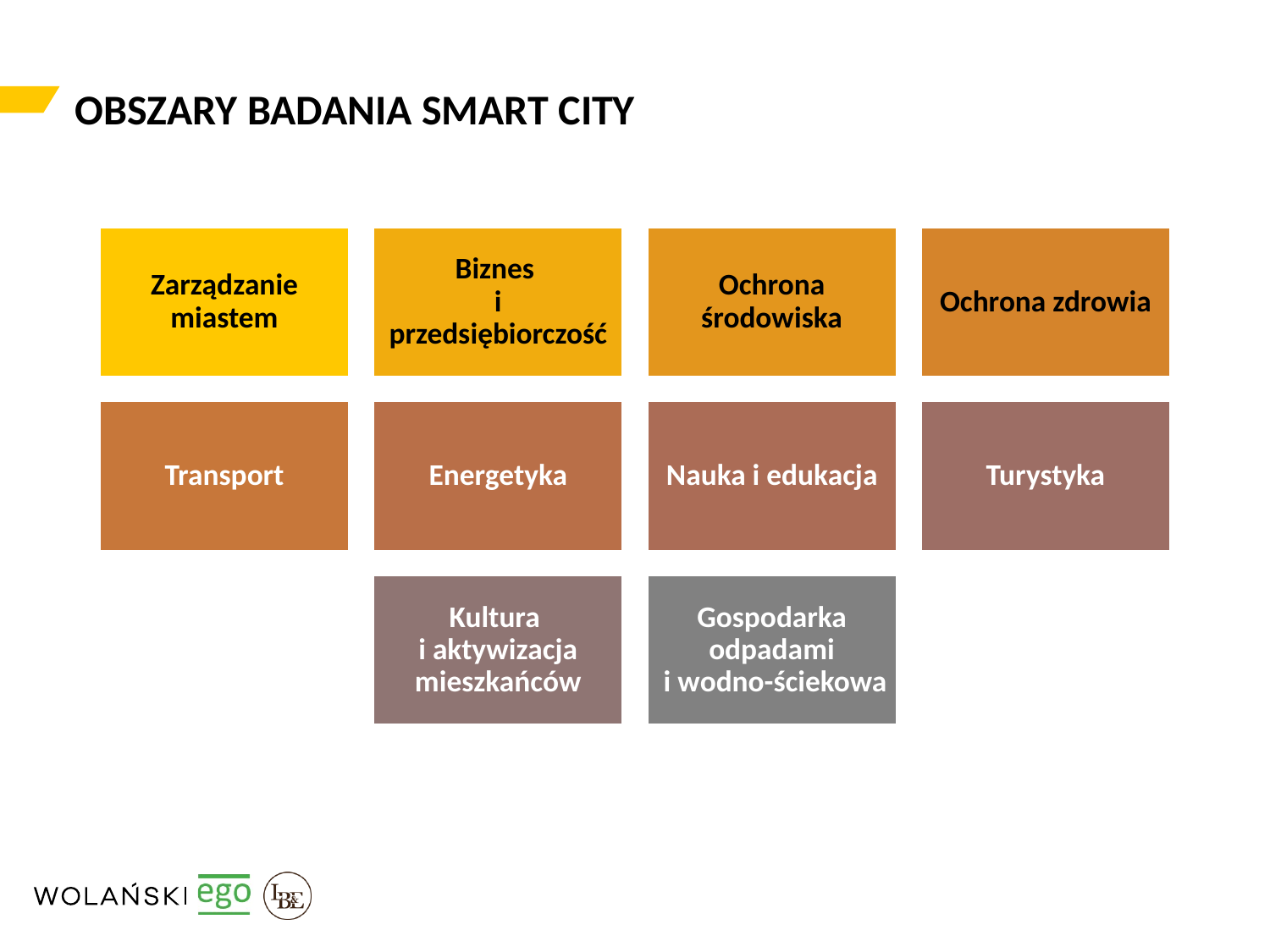

Obszary badania smart city
Zarządzanie miastem
Biznes
i przedsiębiorczość
Ochrona środowiska
Ochrona zdrowia
Transport
Energetyka
Nauka i edukacja
Turystyka
Kultura
i aktywizacja mieszkańców
Gospodarka odpadami
 i wodno-ściekowa